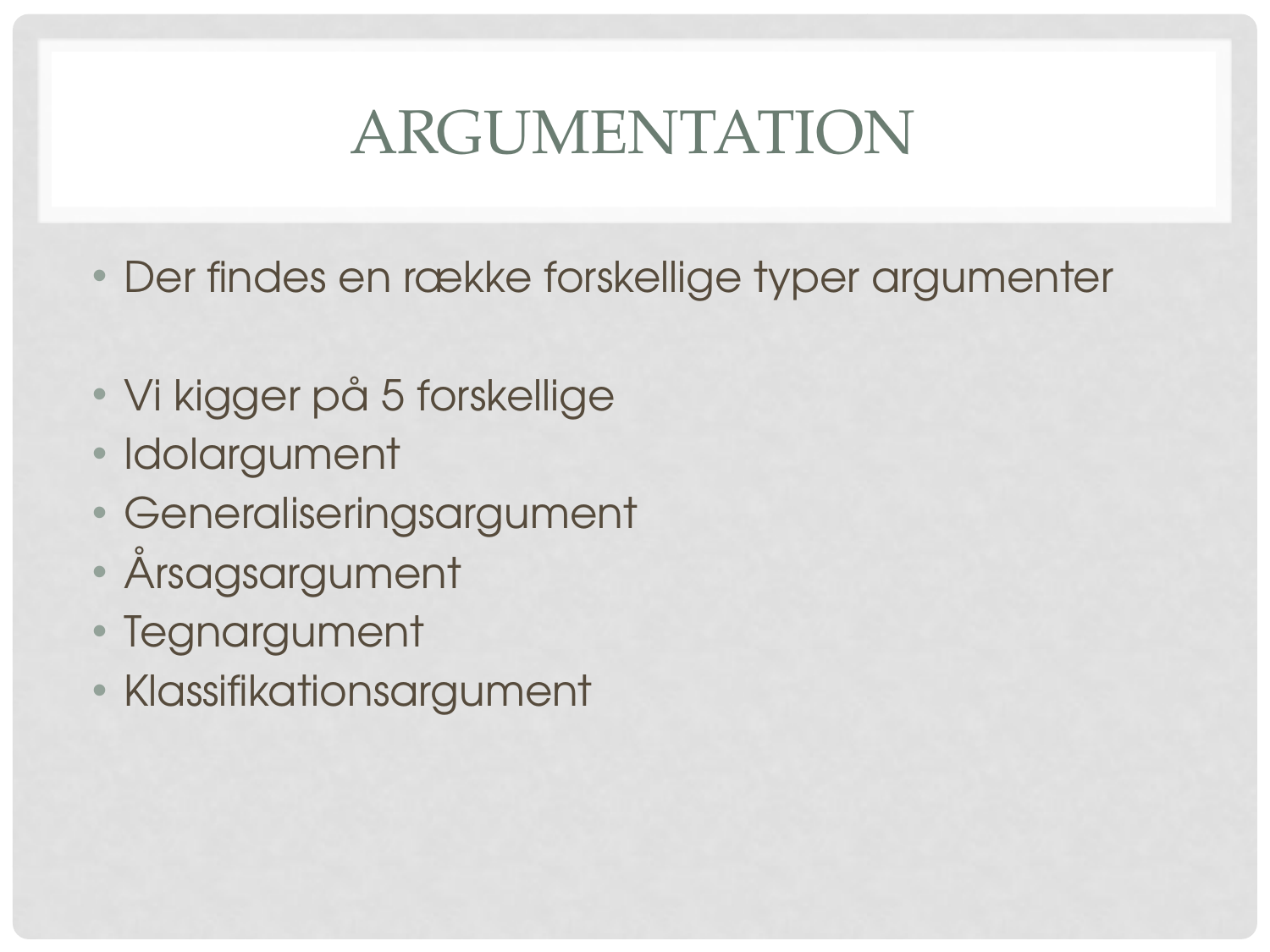

# Argumentation
Der findes en række forskellige typer argumenter

Vi kigger på 5 forskellige
Idolargument
Generaliseringsargument
Årsagsargument
Tegnargument
Klassifikationsargument